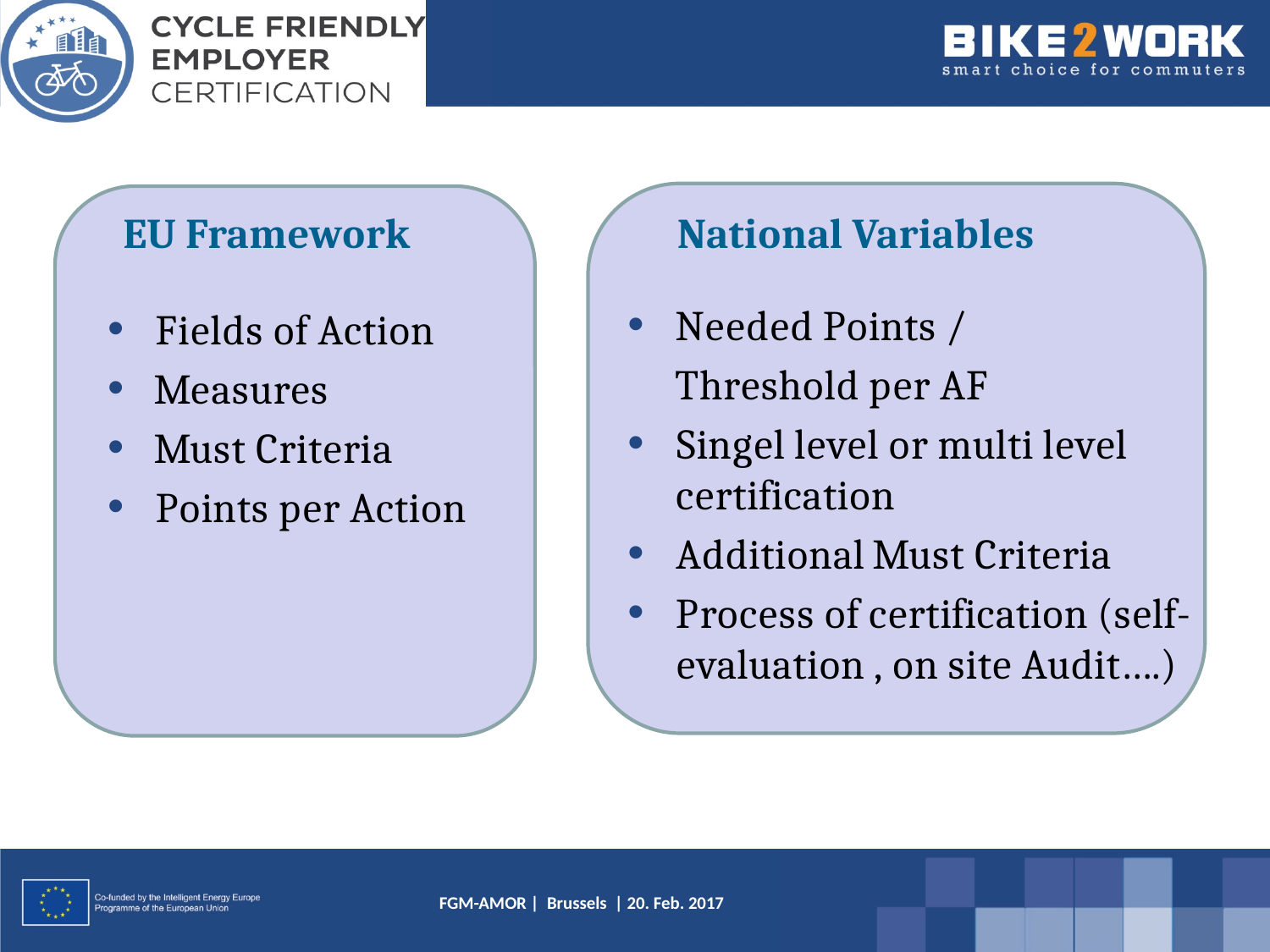

# EU Framework 		        National Variables
Needed Points /
     Threshold per AF
Singel level or multi level certification
Additional Must Criteria
Process of certification (self-evaluation , on site Audit….)

Fields of Action
Measures
Must Criteria
Points per Action